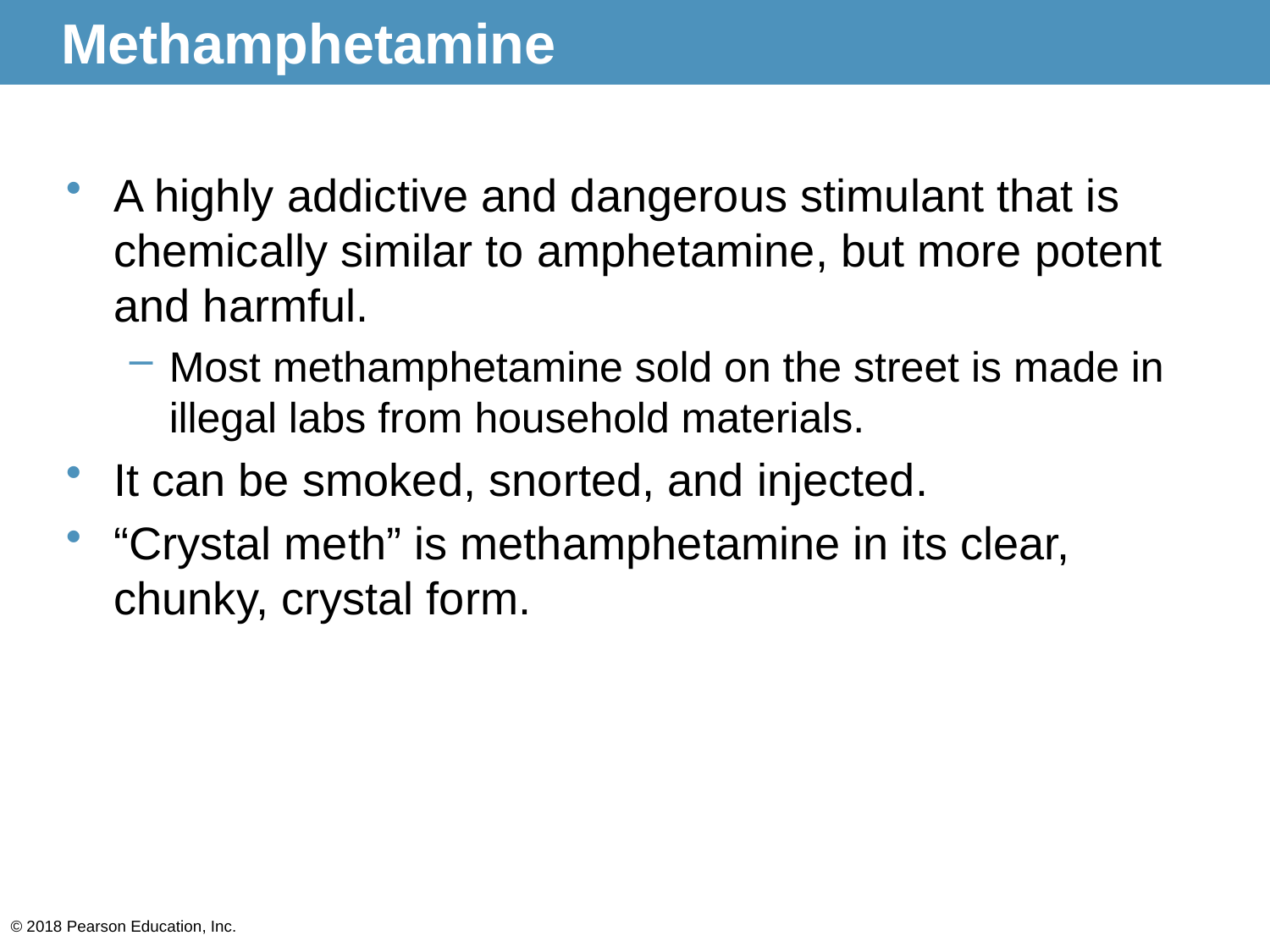

# Methamphetamine
A highly addictive and dangerous stimulant that is chemically similar to amphetamine, but more potent and harmful.
Most methamphetamine sold on the street is made in illegal labs from household materials.
It can be smoked, snorted, and injected.
“Crystal meth” is methamphetamine in its clear, chunky, crystal form.